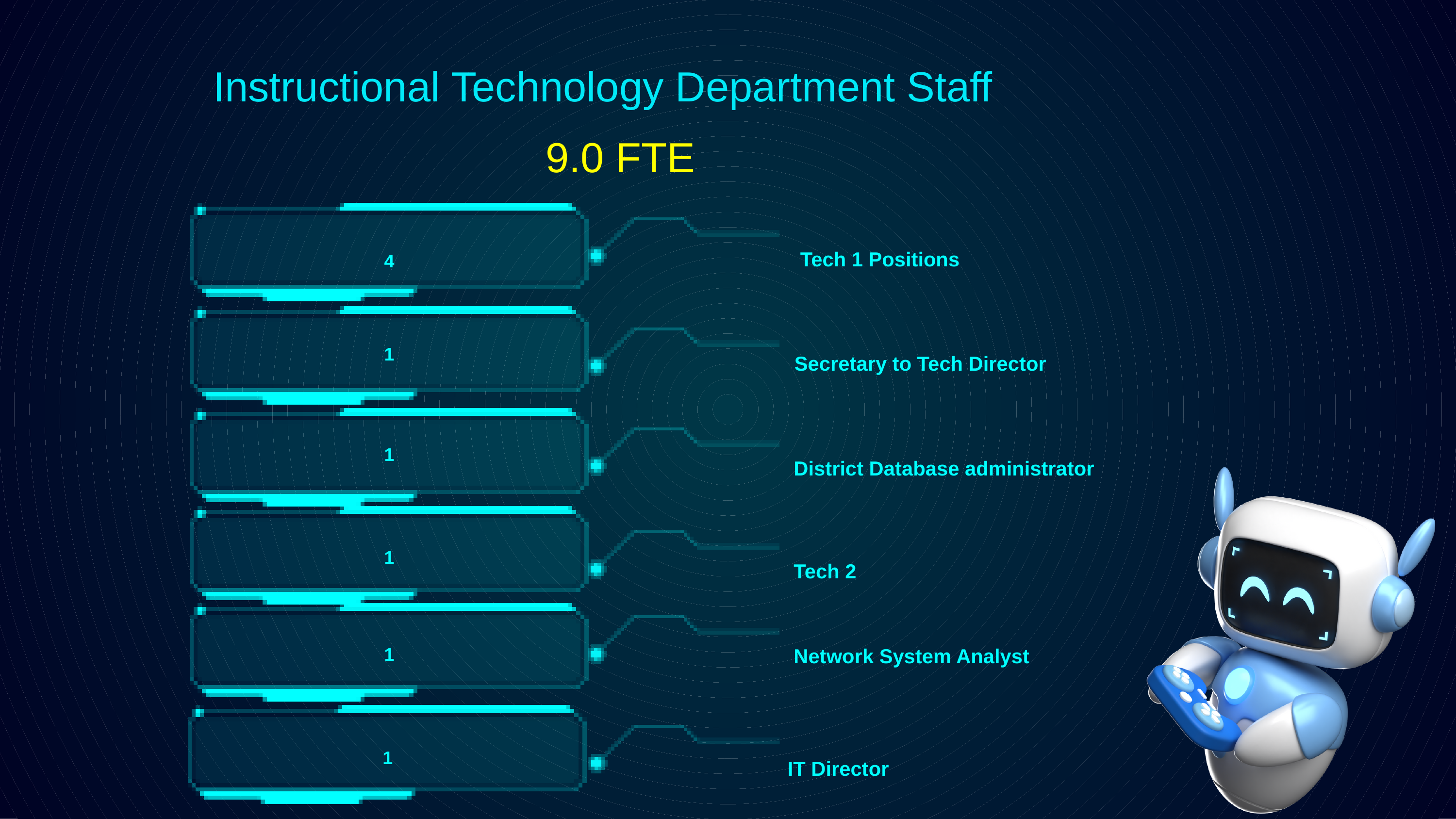

Instructional Technology Department Staff    9.0 FTE

 Tech 1 Positions
4

1
Secretary to Tech Director

1
  District Database administrator

1
  Tech 2

1
  Network System Analyst

1
  IT Director